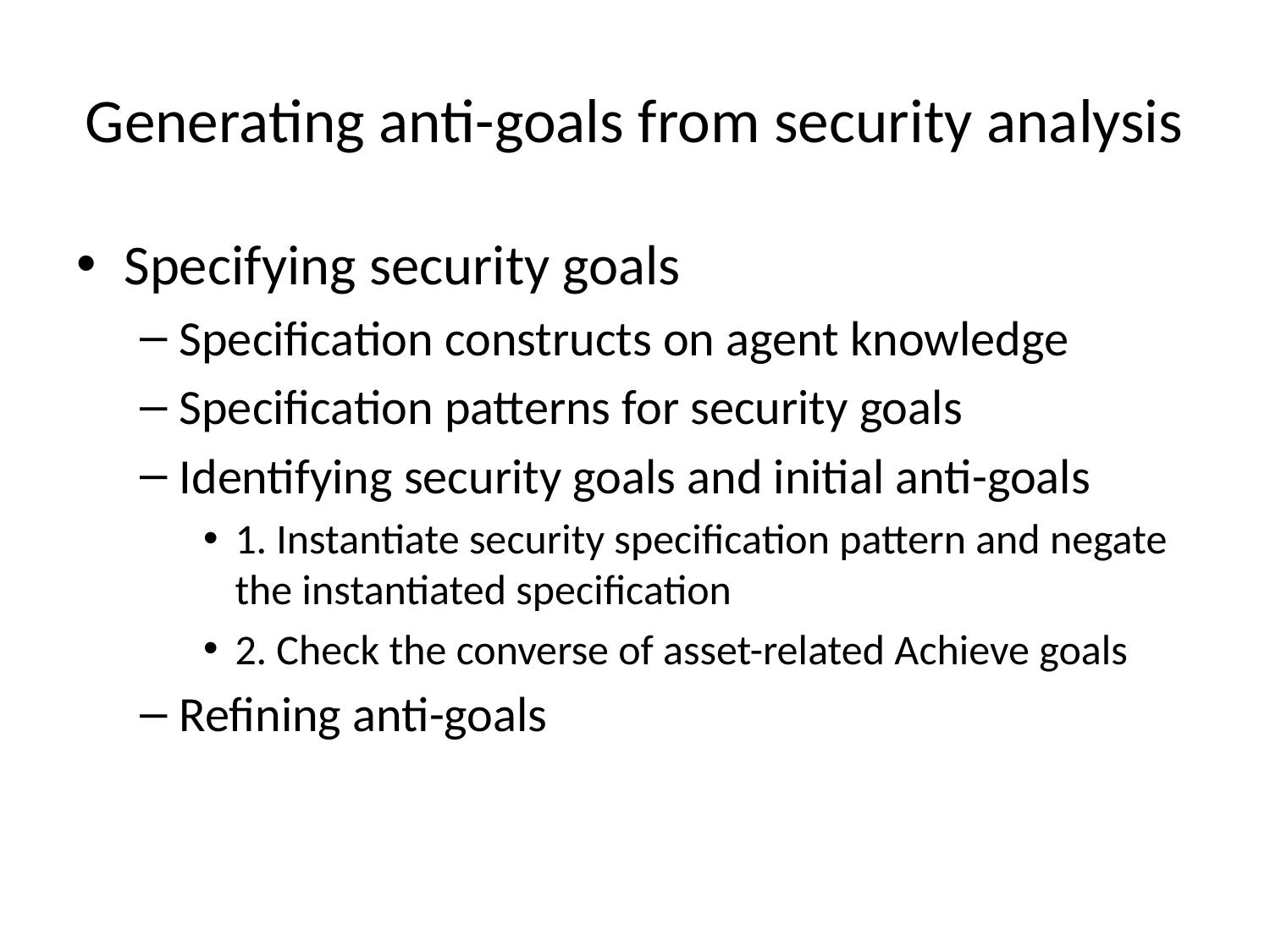

# Generating anti-goals from security analysis
Specifying security goals
Specification constructs on agent knowledge
Specification patterns for security goals
Identifying security goals and initial anti-goals
1. Instantiate security specification pattern and negate the instantiated specification
2. Check the converse of asset-related Achieve goals
Refining anti-goals